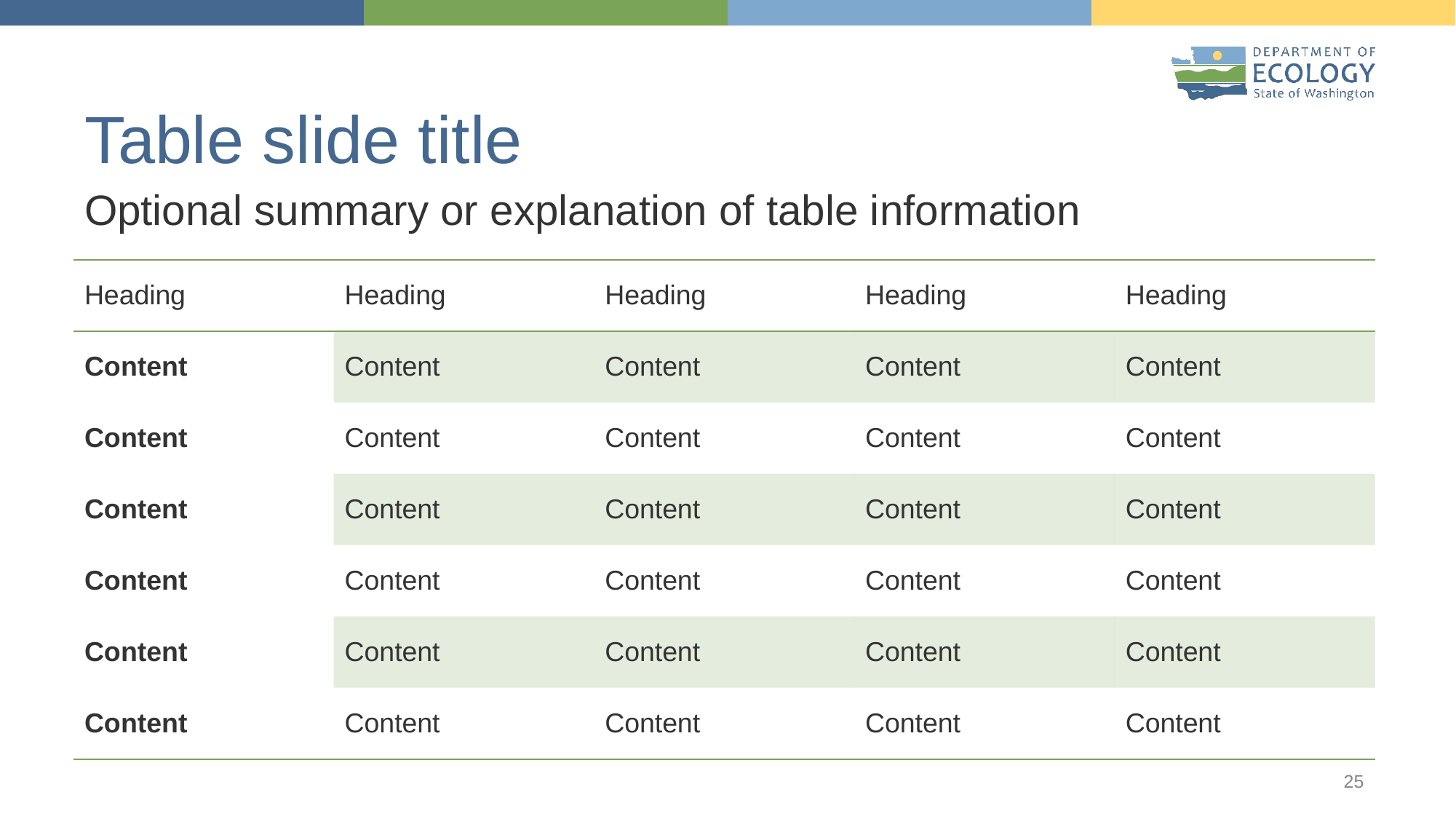

# Table slide title
Optional summary or explanation of table information
| Heading | Heading | Heading | Heading | Heading |
| --- | --- | --- | --- | --- |
| Content | Content | Content | Content | Content |
| Content | Content | Content | Content | Content |
| Content | Content | Content | Content | Content |
| Content | Content | Content | Content | Content |
| Content | Content | Content | Content | Content |
| Content | Content | Content | Content | Content |
25